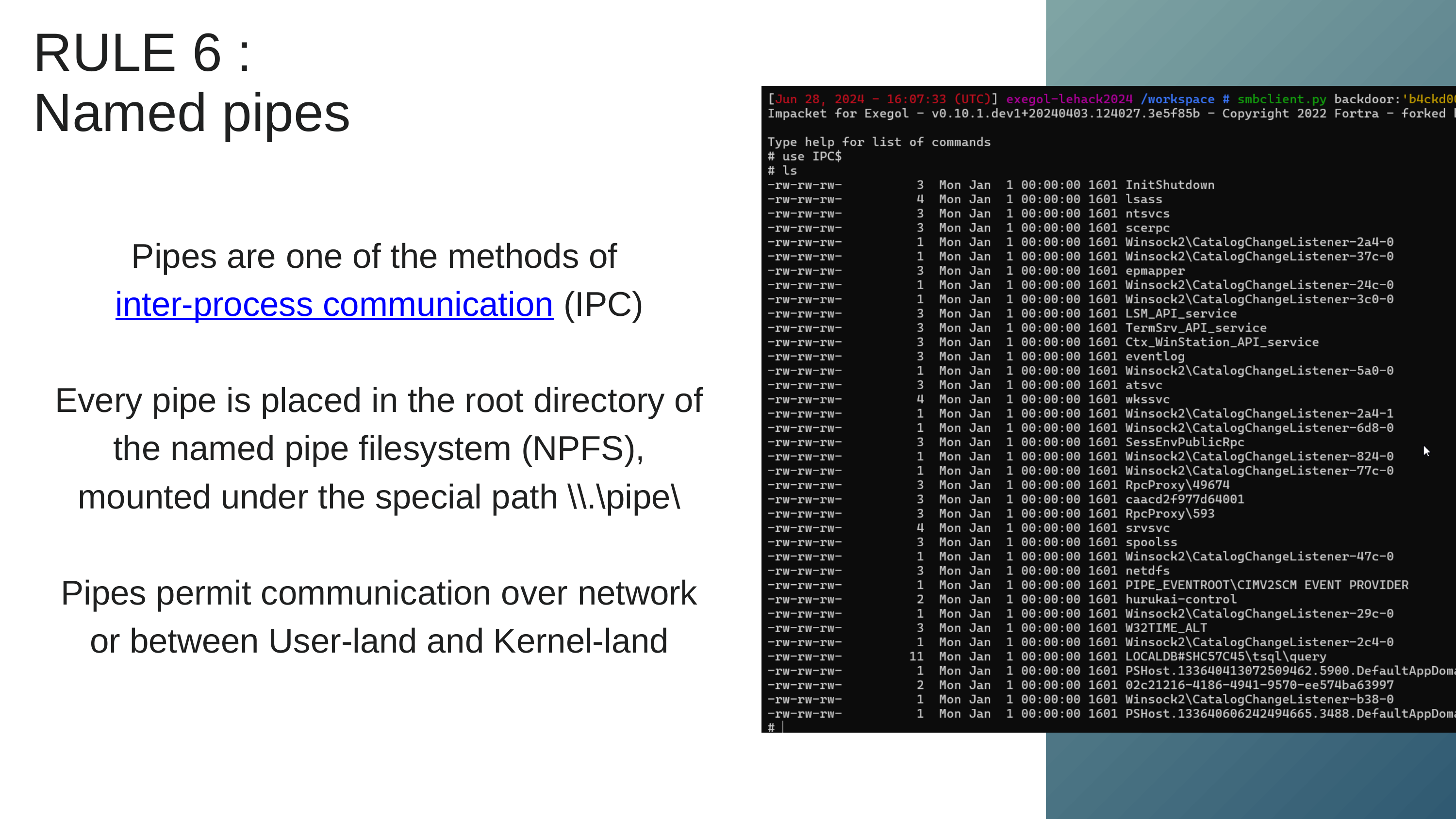

RULE 6 :
Named pipes

Pipes are one of the methods of inter-process communication (IPC)

Every pipe is placed in the root directory of the named pipe filesystem (NPFS), mounted under the special path \\.\pipe\

Pipes permit communication over network or between User-land and Kernel-land